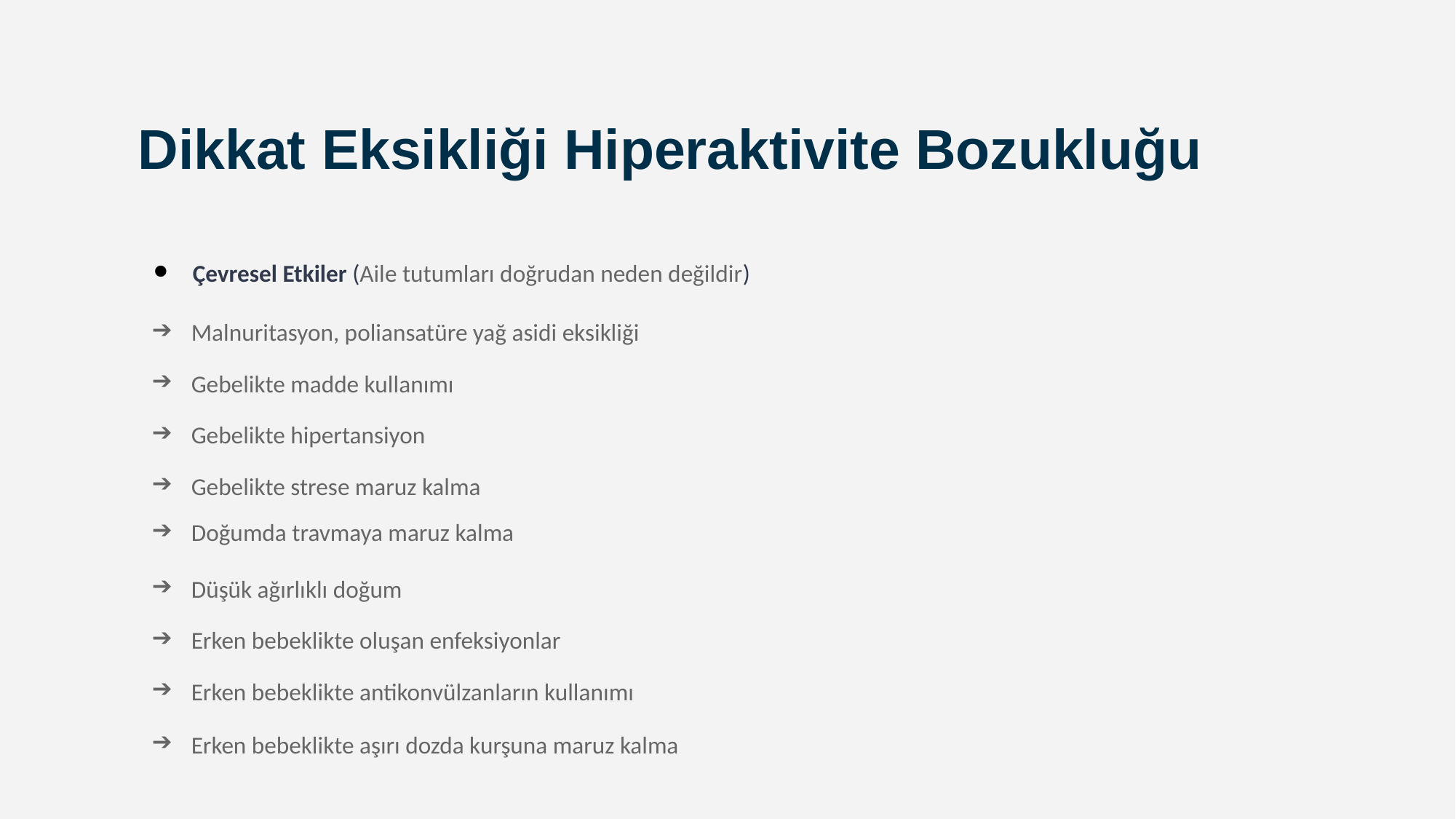

# Dikkat Eksikliği Hiperaktivite Bozukluğu
Çevresel Etkiler (Aile tutumları doğrudan neden değildir)

Malnuritasyon, poliansatüre yağ asidi eksikliği

Gebelikte madde kullanımı

Gebelikte hipertansiyon

Gebelikte strese maruz kalma

Doğumda travmaya maruz kalma

Düşük ağırlıklı doğum

Erken bebeklikte oluşan enfeksiyonlar

Erken bebeklikte antikonvülzanların kullanımı

Erken bebeklikte aşırı dozda kurşuna maruz kalma